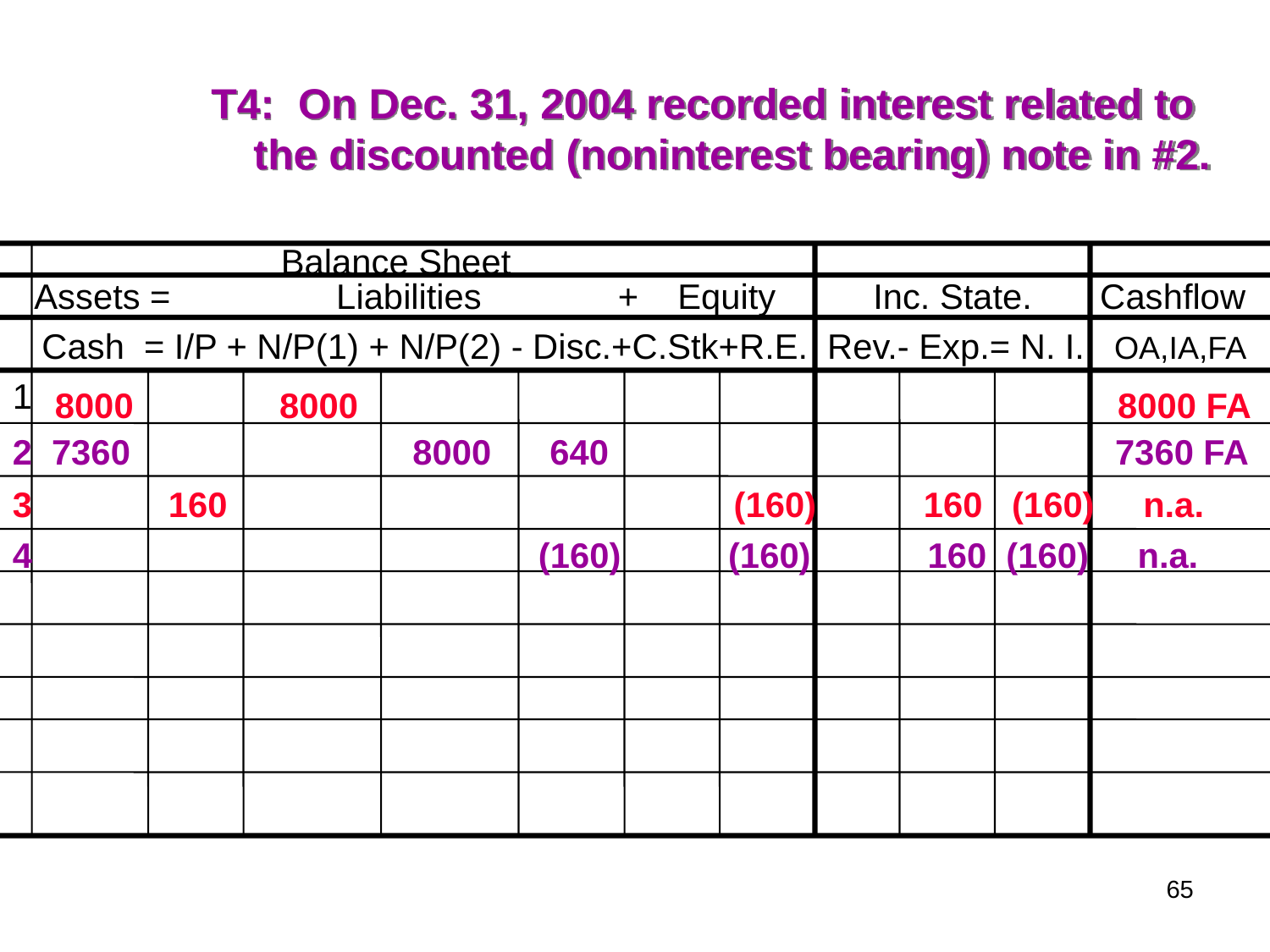

# T4:  On Dec. 31, 2004 recorded interest related to the discounted (noninterest bearing) note in #2.
        Balance Sheet

  Assets =                 Liabilities              +    Equity          Inc. State.       Cashflow
   Cash  = I/P + N/P(1) + N/P(2) - Disc.+C.Stk+R.E.  Rev.- Exp.= N. I.   OA,IA,FA
1

    8000               8000                                                                              8000 FA

2  7360                             8000      640                                                    7360 FA
3              160                                                    (160)           160   (160)     n.a.

4                                                    (160)           (160)            160  (160)     n.a.

65